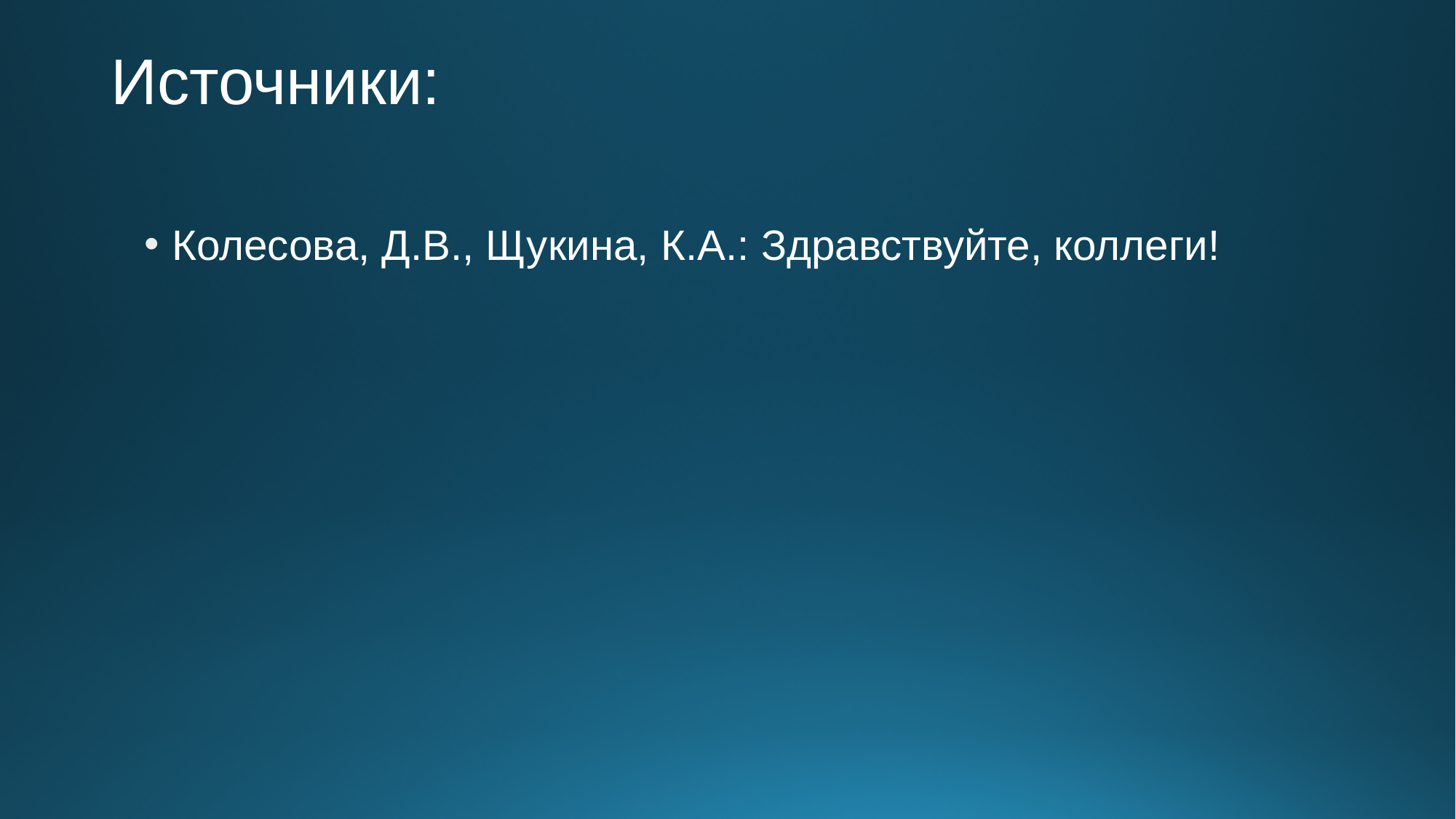

# Источники:
Колесова, Д.В., Щукина, К.А.: Здравствуйте, коллеги!